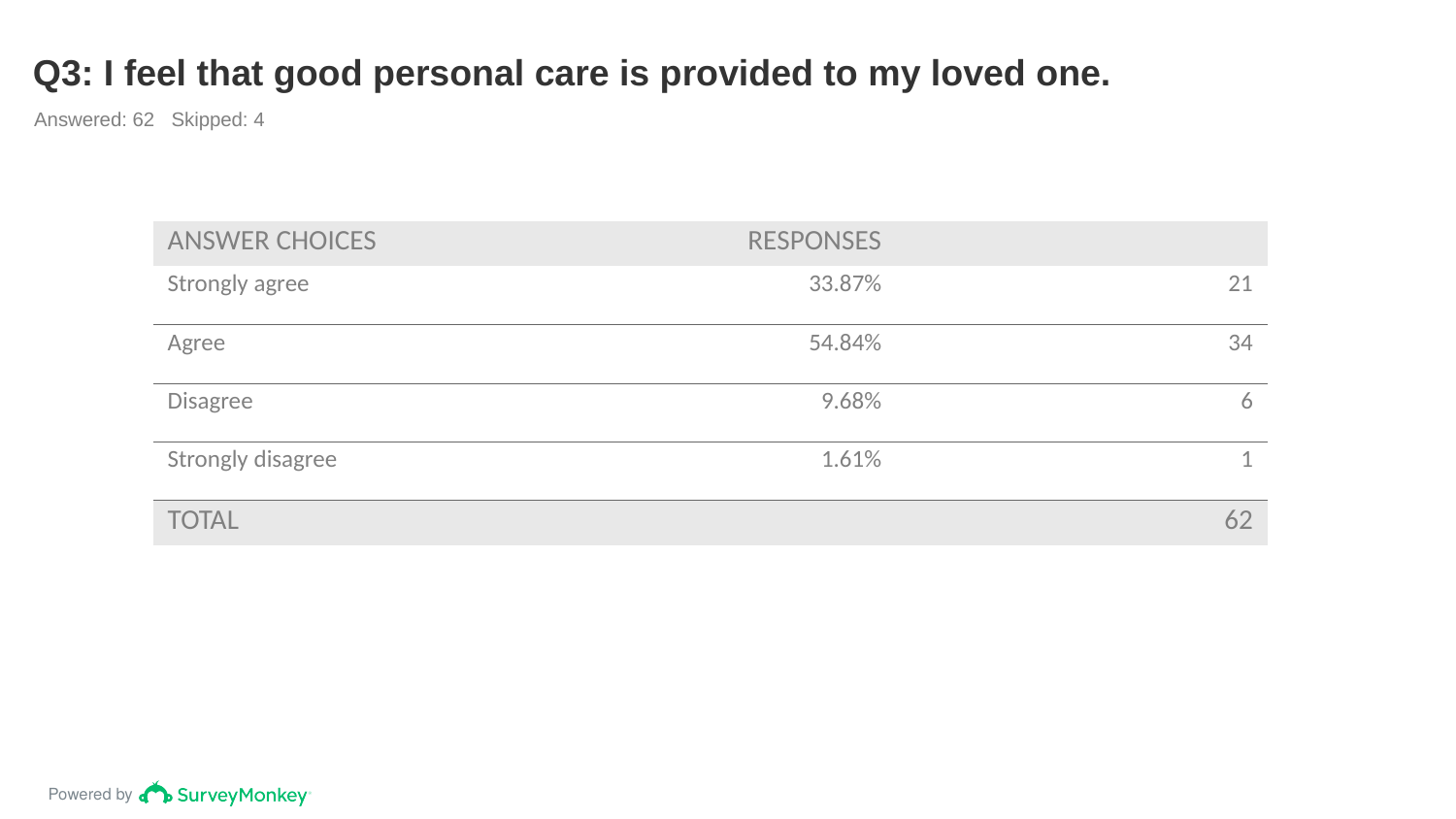

# Q3: I feel that good personal care is provided to my loved one.
Answered: 62   Skipped: 4
| ANSWER CHOICES | RESPONSES |  |
| --- | --- | --- |
| Strongly agree | 33.87% | 21 |
| Agree | 54.84% | 34 |
| Disagree | 9.68% | 6 |
| Strongly disagree | 1.61% | 1 |
| TOTAL |  | 62 |